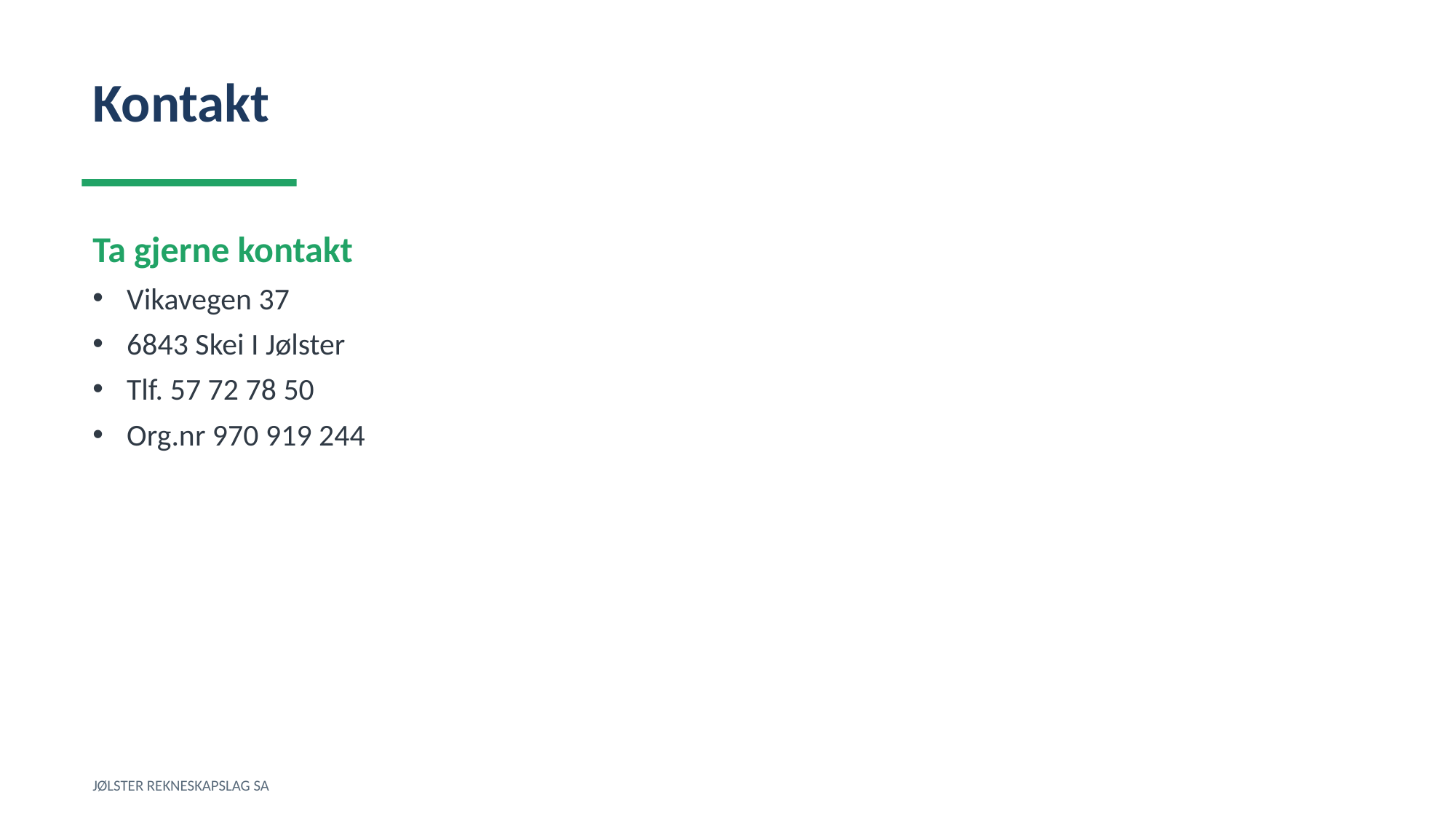

Kontakt

Ta gjerne kontakt
Vikavegen 37
6843 Skei I Jølster
Tlf. 57 72 78 50
Org.nr 970 919 244
JØLSTER REKNESKAPSLAG SA